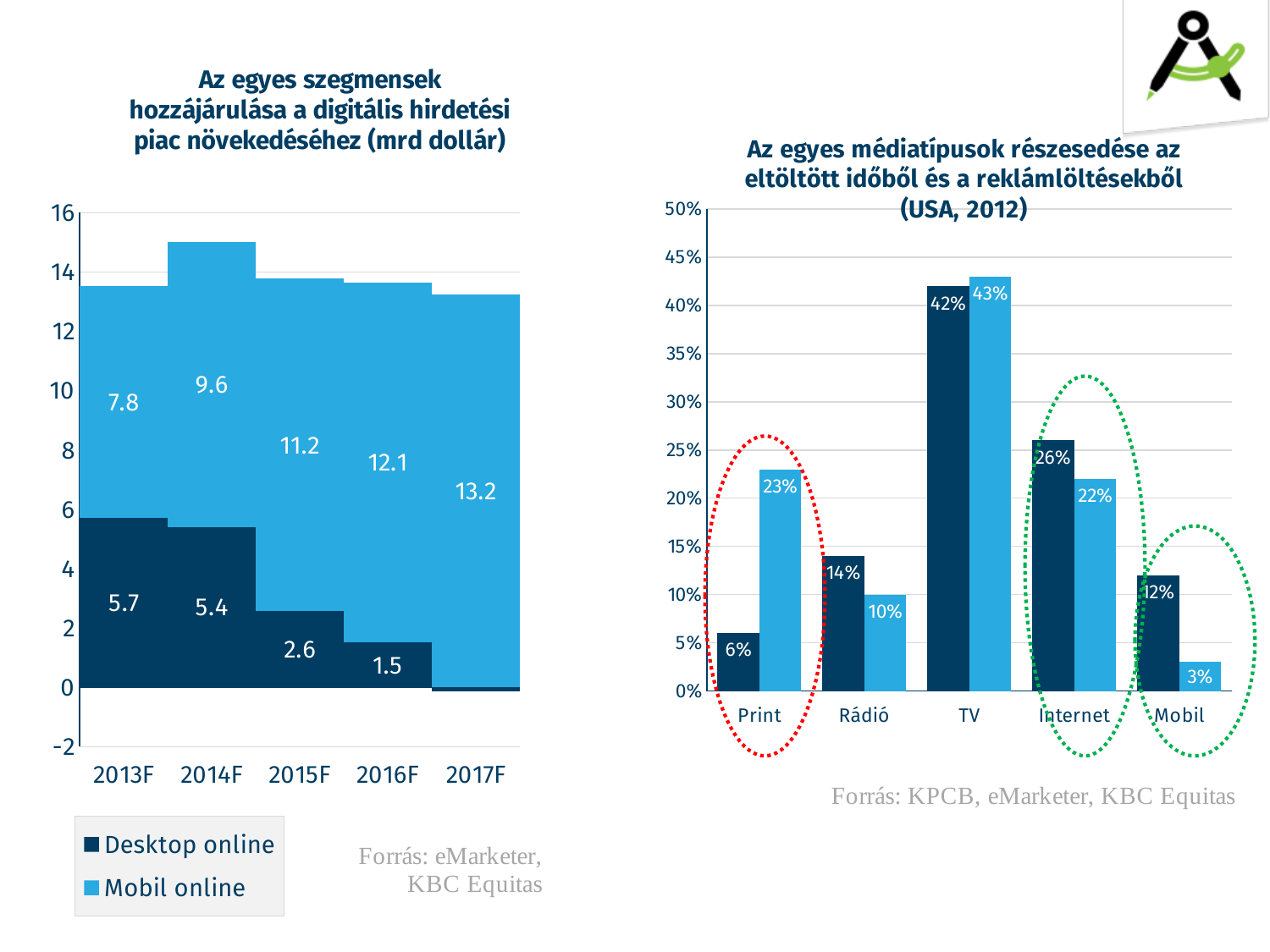

### Chart: Az egyes szegmensek hozzájárulása a digitális hirdetési piac növekedéséhez (mrd dollár)

| Category | Desktop online | Mobil online |
|---|---|---|
| 2013F | 5.699523809523811 | 7.84047619047619 |
| 2014F | 5.405199999999994 | 9.604800000000001 |
| 2015F | 2.5615200000000016 | 11.218480000000003 |
| 2016F | 1.5070800000000162 | 12.132919999999999 |
| 2017F | -0.13635999999999626 | 13.236359999999998 |

### Chart: Az egyes médiatípusok részesedése az eltöltött időből és a reklámlöltésekből (USA, 2012)

| Category | Eltöltött idő | Reklámköltés |
|---|---|---|
| Print | 0.06 | 0.23 |
| Rádió | 0.14 | 0.1 |
| TV | 0.42 | 0.43 |
| Internet | 0.26 | 0.22 |
| Mobil | 0.12 | 0.03 |